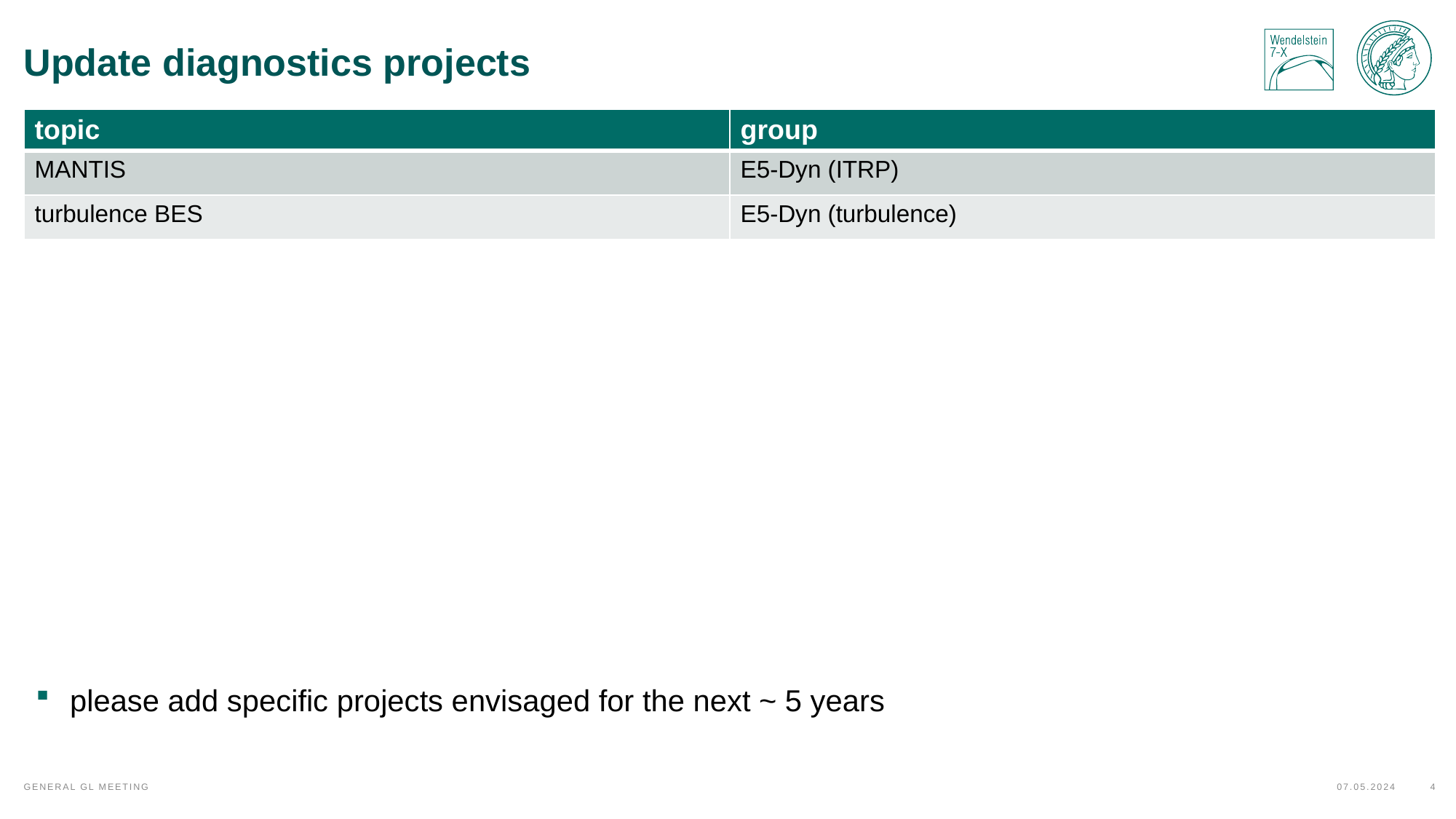

# Update diagnostics projects
| topic | group |
| --- | --- |
| MANTIS | E5-Dyn (ITRP) |
| turbulence BES | E5-Dyn (turbulence) |
please add specific projects envisaged for the next ~ 5 years

07.05.2024
4
general GL meeting